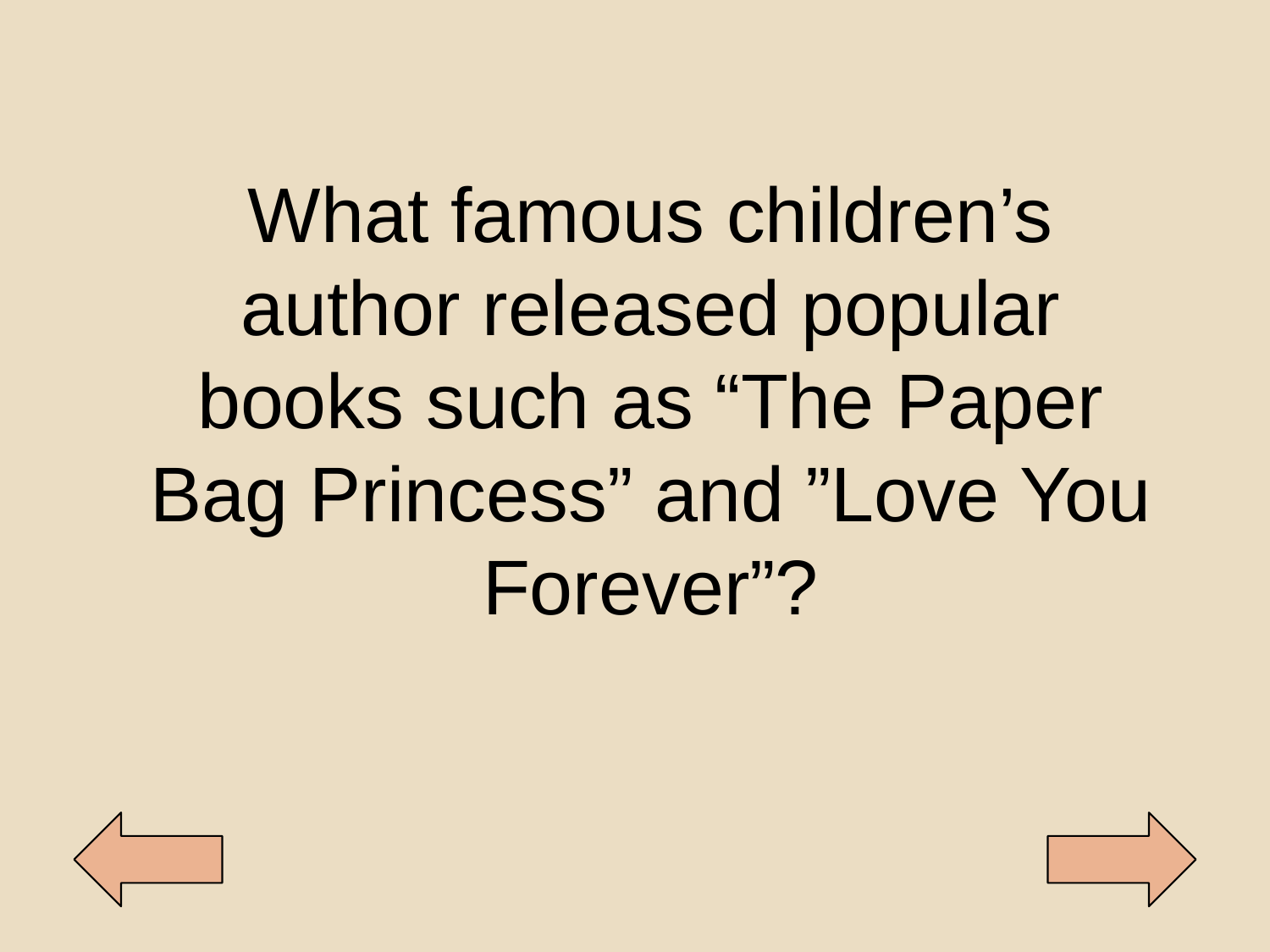

What famous children’s author released popular books such as “The Paper Bag Princess” and ”Love You Forever”?